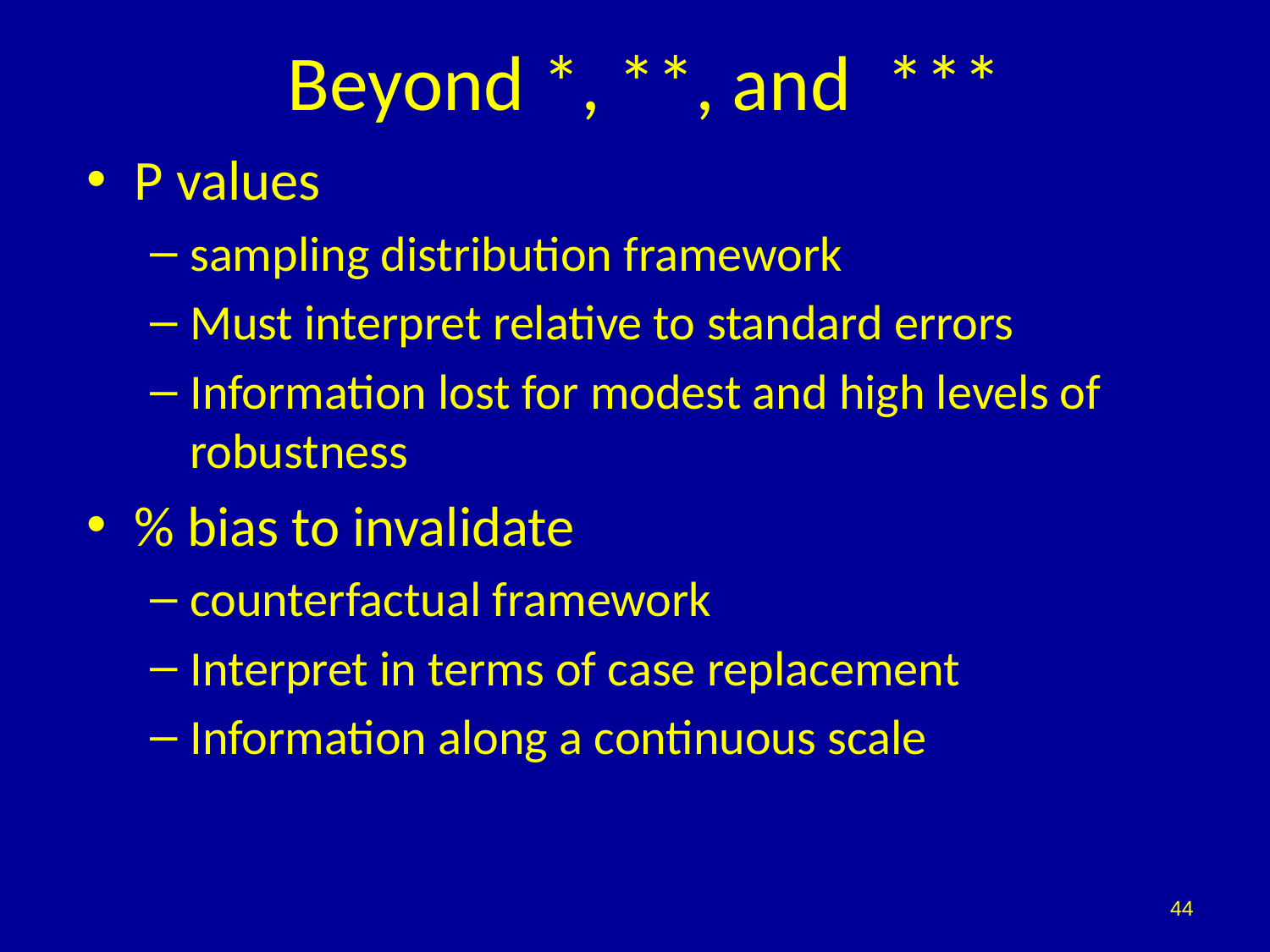

# Beyond *, **, and  ***
P values
sampling distribution framework
Must interpret relative to standard errors
Information lost for modest and high levels of robustness
% bias to invalidate
counterfactual framework
Interpret in terms of case replacement
Information along a continuous scale

44